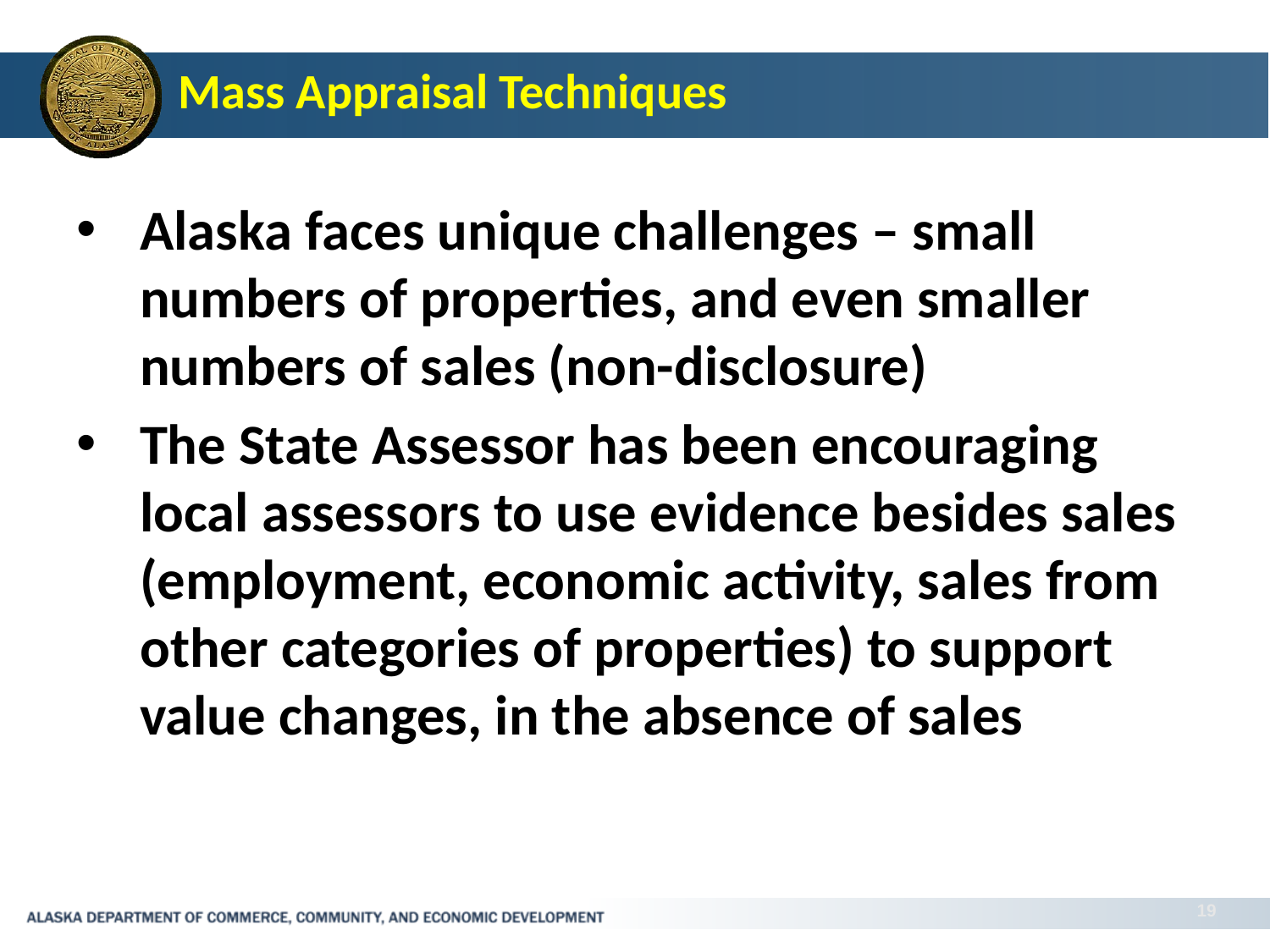

# Mass Appraisal Techniques
Alaska faces unique challenges – small numbers of properties, and even smaller numbers of sales (non-disclosure)
The State Assessor has been encouraging local assessors to use evidence besides sales (employment, economic activity, sales from other categories of properties) to support value changes, in the absence of sales
19